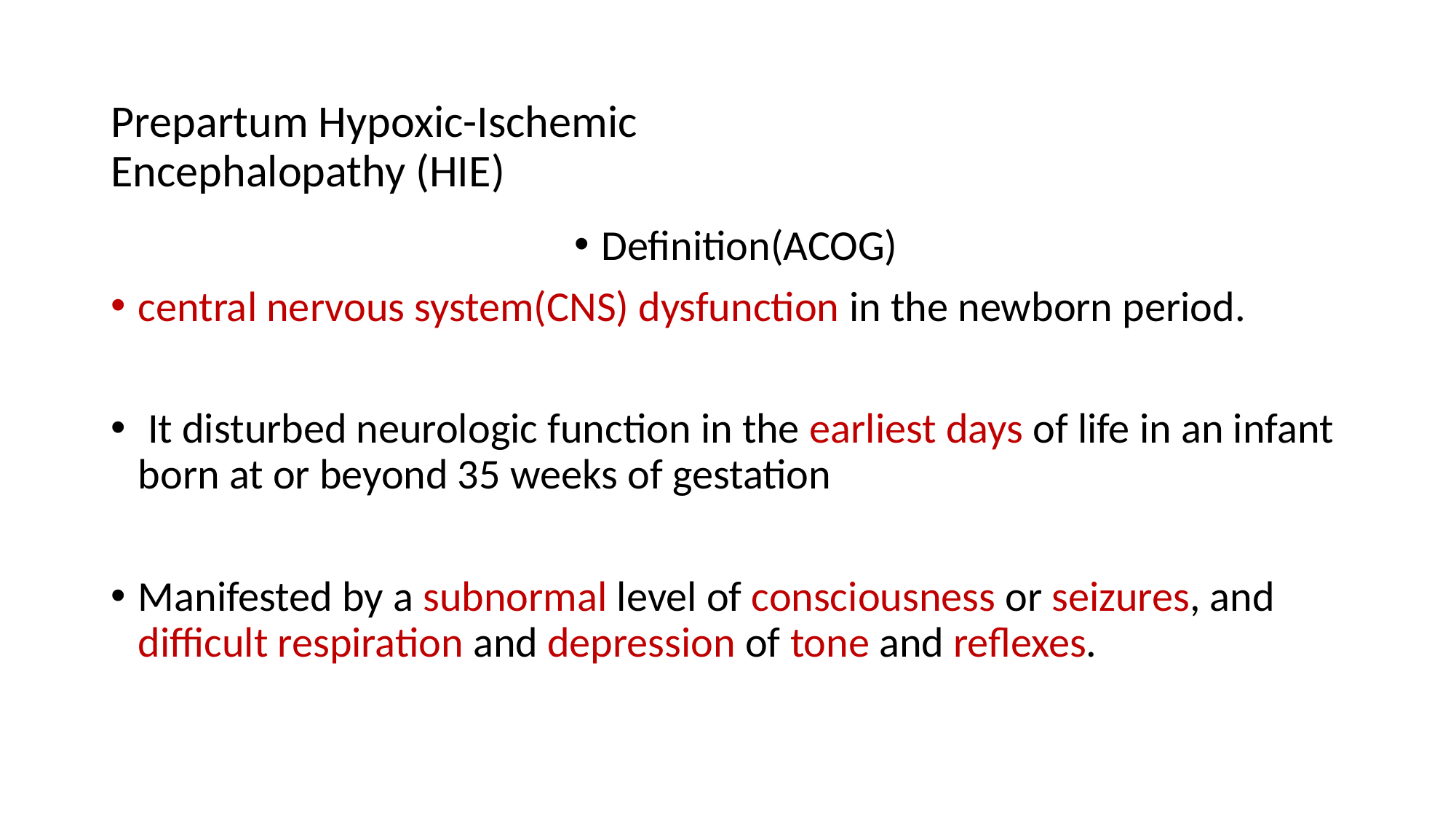

# Prepartum Hypoxic-Ischemic Encephalopathy (HIE)
Definition(ACOG)
central nervous system(CNS) dysfunction in the newborn period.

 It disturbed neurologic function in the earliest days of life in an infant born at or beyond 35 weeks of gestation

Manifested by a subnormal level of consciousness or seizures, and difficult respiration and depression of tone and reflexes.